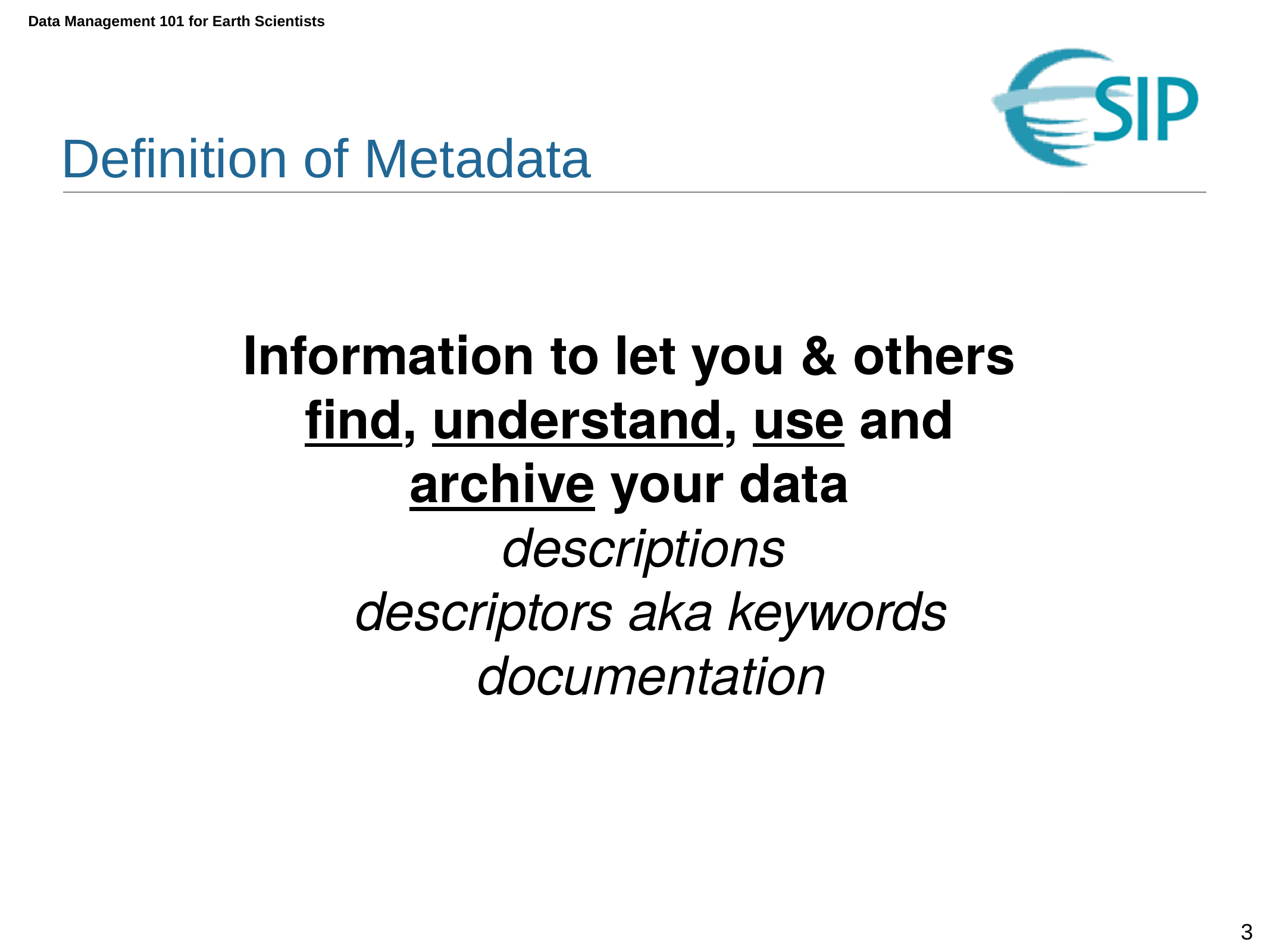

# Definition of Metadata
Information to let you & others find, understand, use and archive your data
descriptions
descriptors aka keywords
documentation
3